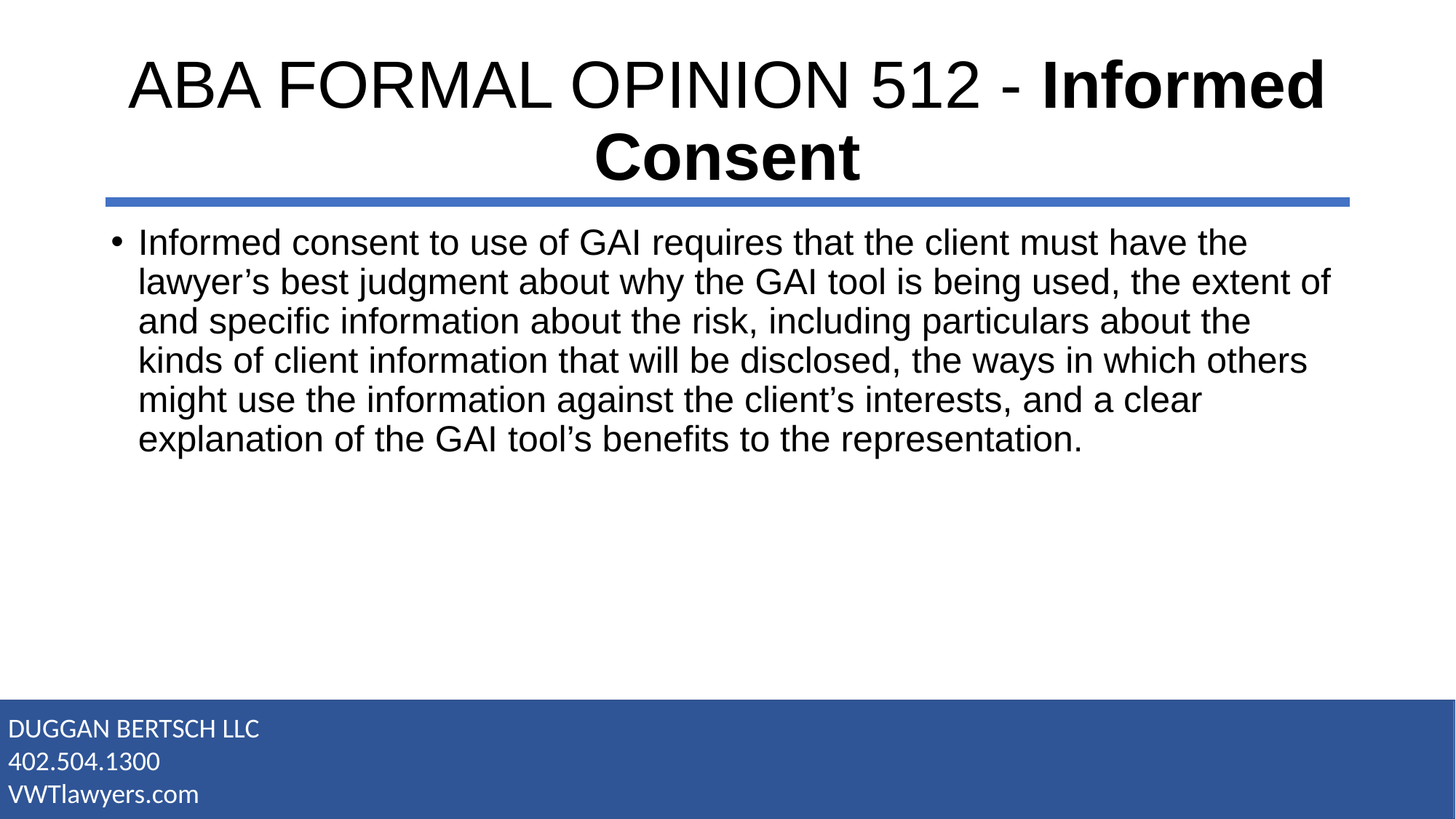

# ABA FORMAL OPINION 512 - Informed Consent
Informed consent to use of GAI requires that the client must have the lawyer’s best judgment about why the GAI tool is being used, the extent of and specific information about the risk, including particulars about the kinds of client information that will be disclosed, the ways in which others might use the information against the client’s interests, and a clear explanation of the GAI tool’s benefits to the representation.
DUGGAN BERTSCH LLC
402.504.1300
VWTlawyers.com